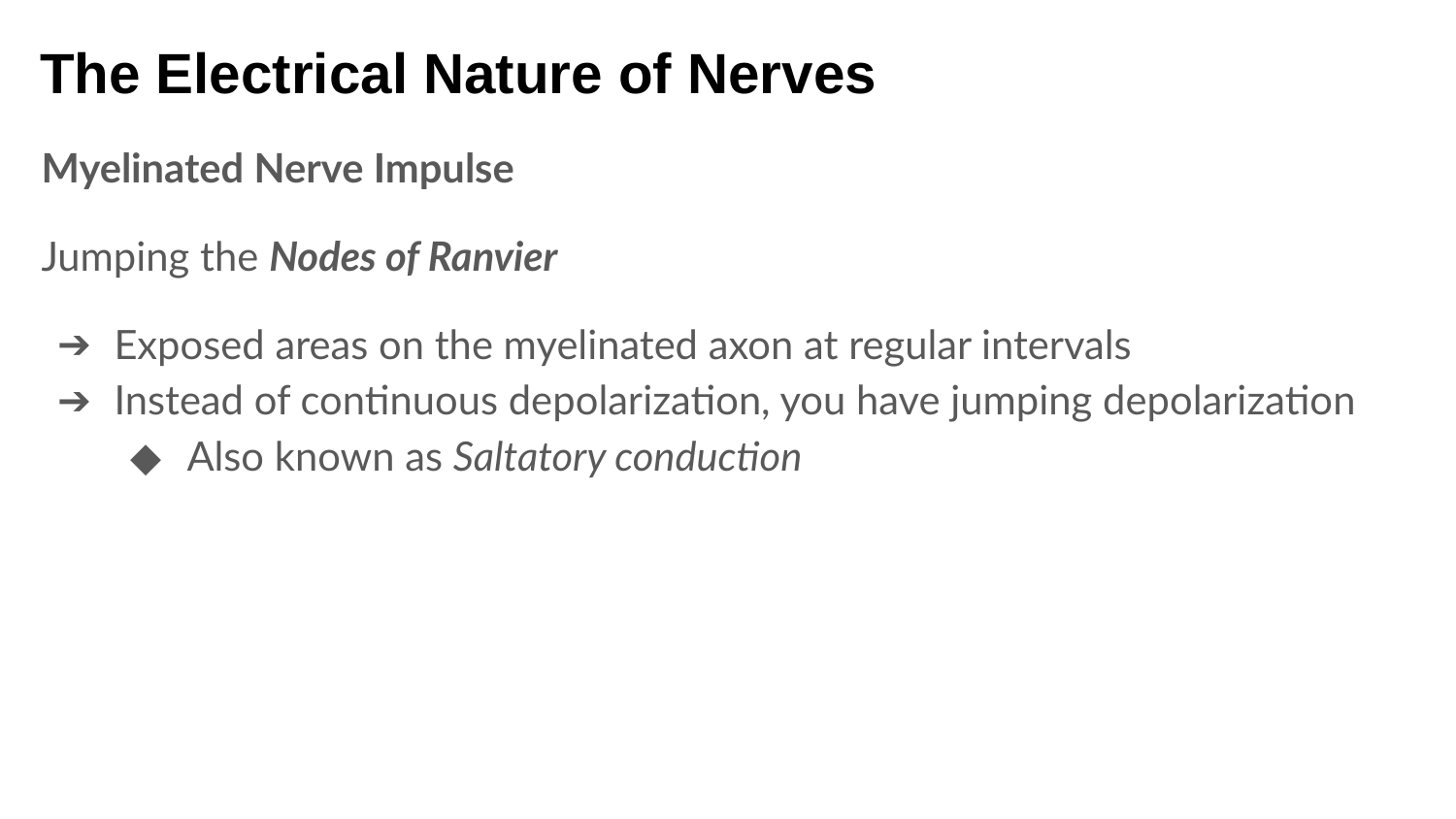

The Electrical Nature of Nerves
Myelinated Nerve Impulse
Jumping the Nodes of Ranvier
Exposed areas on the myelinated axon at regular intervals
Instead of continuous depolarization, you have jumping depolarization
Also known as Saltatory conduction